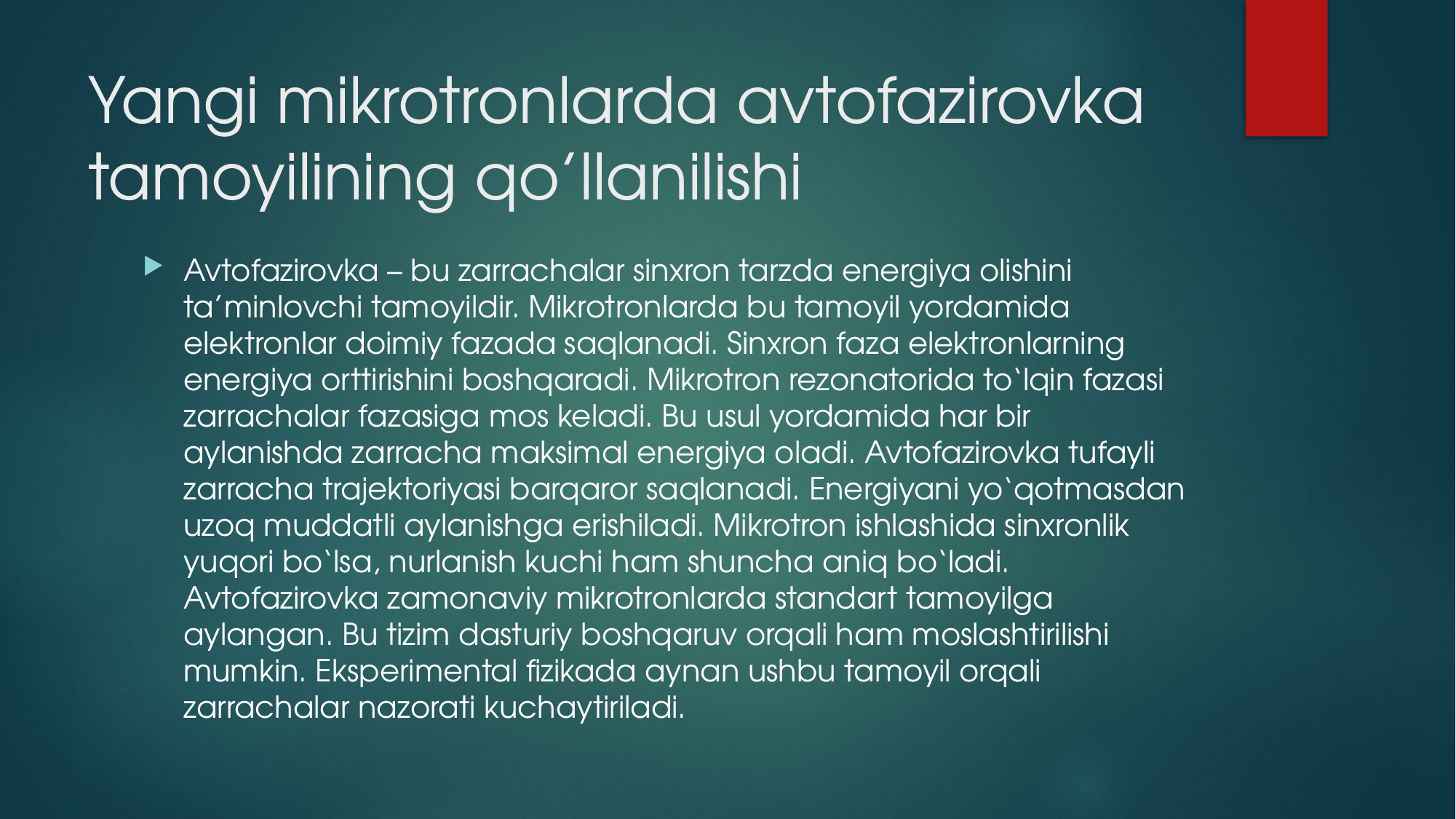

# Yangi mikrotronlarda avtofazirovka tamoyilining qo’llanilishi
Avtofazirovka – bu zarrachalar sinxron tarzda energiya olishini ta’minlovchi tamoyildir. Mikrotronlarda bu tamoyil yordamida elektronlar doimiy fazada saqlanadi. Sinxron faza elektronlarning energiya orttirishini boshqaradi. Mikrotron rezonatorida to‘lqin fazasi zarrachalar fazasiga mos keladi. Bu usul yordamida har bir aylanishda zarracha maksimal energiya oladi. Avtofazirovka tufayli zarracha trajektoriyasi barqaror saqlanadi. Energiyani yo‘qotmasdan uzoq muddatli aylanishga erishiladi. Mikrotron ishlashida sinxronlik yuqori bo‘lsa, nurlanish kuchi ham shuncha aniq bo‘ladi. Avtofazirovka zamonaviy mikrotronlarda standart tamoyilga aylangan. Bu tizim dasturiy boshqaruv orqali ham moslashtirilishi mumkin. Eksperimental fizikada aynan ushbu tamoyil orqali zarrachalar nazorati kuchaytiriladi.